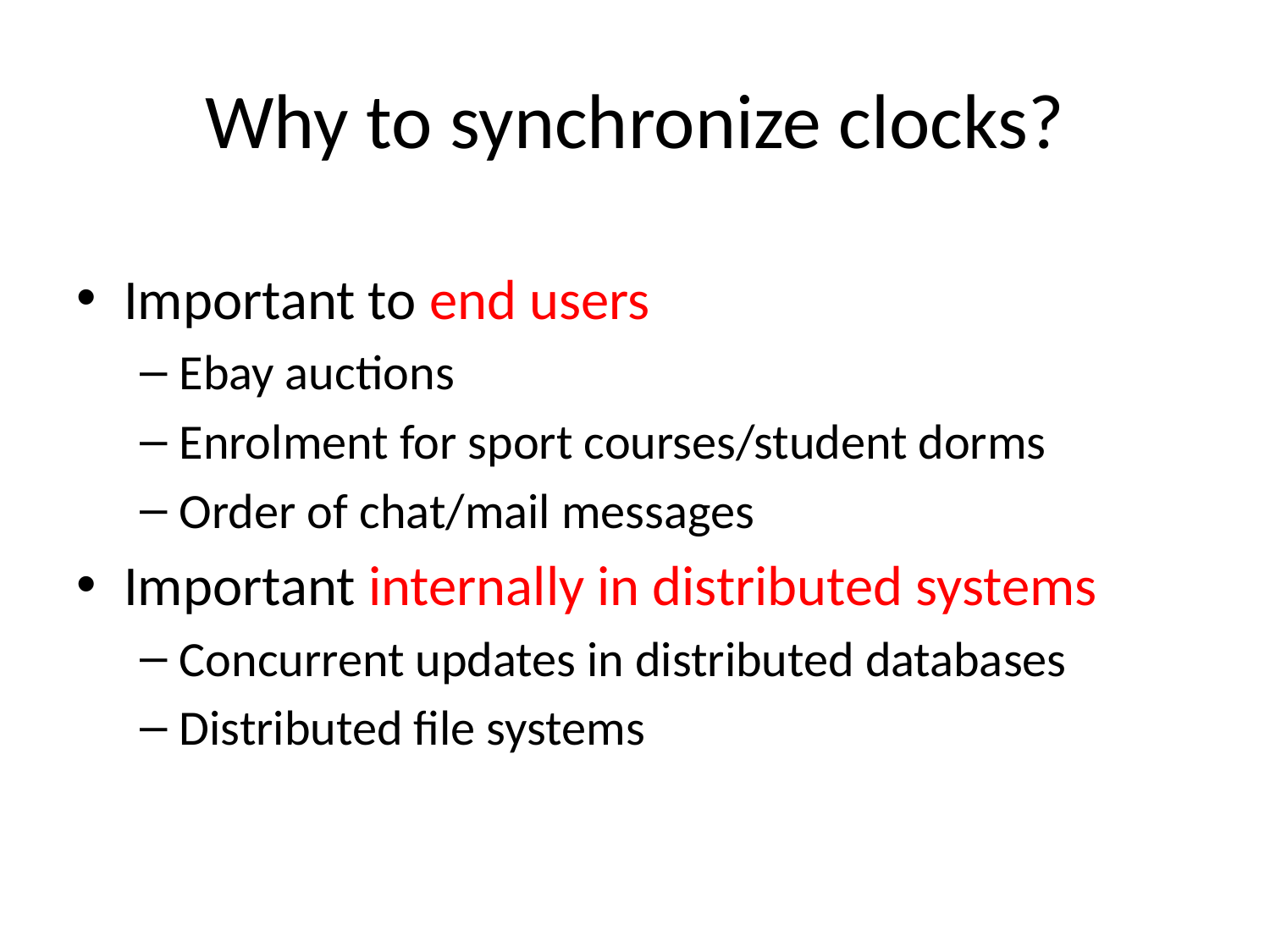

# Why to synchronize clocks?

Important to end users
Ebay auctions
Enrolment for sport courses/student dorms
Order of chat/mail messages
Important internally in distributed systems
Concurrent updates in distributed databases
Distributed file systems